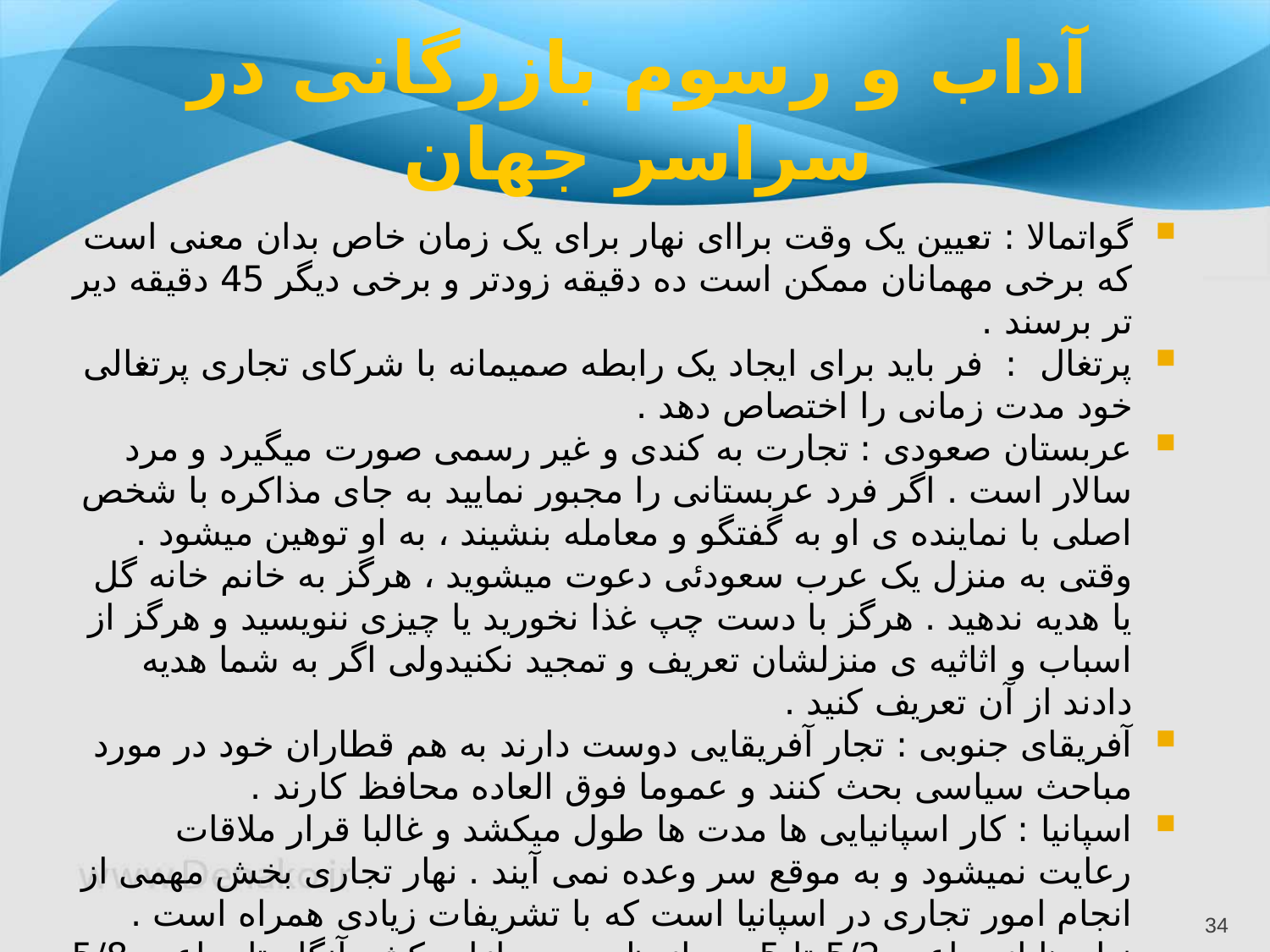

# آداب و رسوم بازرگانی در سراسر جهان
گواتمالا : تعیین یک وقت براای نهار برای یک زمان خاص بدان معنی است که برخی مهمانان ممکن است ده دقیقه زودتر و برخی دیگر 45 دقیقه دیر تر برسند .
پرتغال  :  فر باید برای ایجاد یک رابطه صمیمانه با شرکای تجاری پرتغالی خود مدت زمانی را اختصاص دهد .
عربستان صعودی : تجارت به کندی و غیر رسمی صورت میگیرد و مرد سالار است . اگر فرد عربستانی را مجبور نمایید به جای مذاکره با شخص اصلی با نماینده ی او به گفتگو و معامله بنشیند ، به او توهین میشود . وقتی به منزل یک عرب سعودئی دعوت میشوید ، هرگز به خانم خانه گل یا هدیه ندهید . هرگز با دست چپ غذا نخورید یا چیزی ننویسید و هرگز از اسباب و اثاثیه ی منزلشان تعریف و تمجید نکنیدولی اگر به شما هدیه دادند از آن تعریف کنید .
آفریقای جنوبی : تجار آفریقایی دوست دارند به هم قطاران خود در مورد مباحث سیاسی بحث کنند و عموما فوق العاده محافظ کارند .
اسپانیا : کار اسپانیایی ها مدت ها طول میکشد و غالبا قرار ملاقات رعایت نمیشود و به موقع سر وعده نمی آیند . نهار تجاری بخش مهمی از انجام امور تجاری در اسپانیا است که با تشریفات زیادی همراه است . نهار ها از ساعت 5/2 تا 5 بعد از ظهر به درازا میکشد آنگاه تا ساعت 5/8 تا 9 شب کار انجام میشود . این نهار ها میتواند برای ایجاد رابطه مورد نیاز قبل از انجام کار تجاری استفاده شود .

34